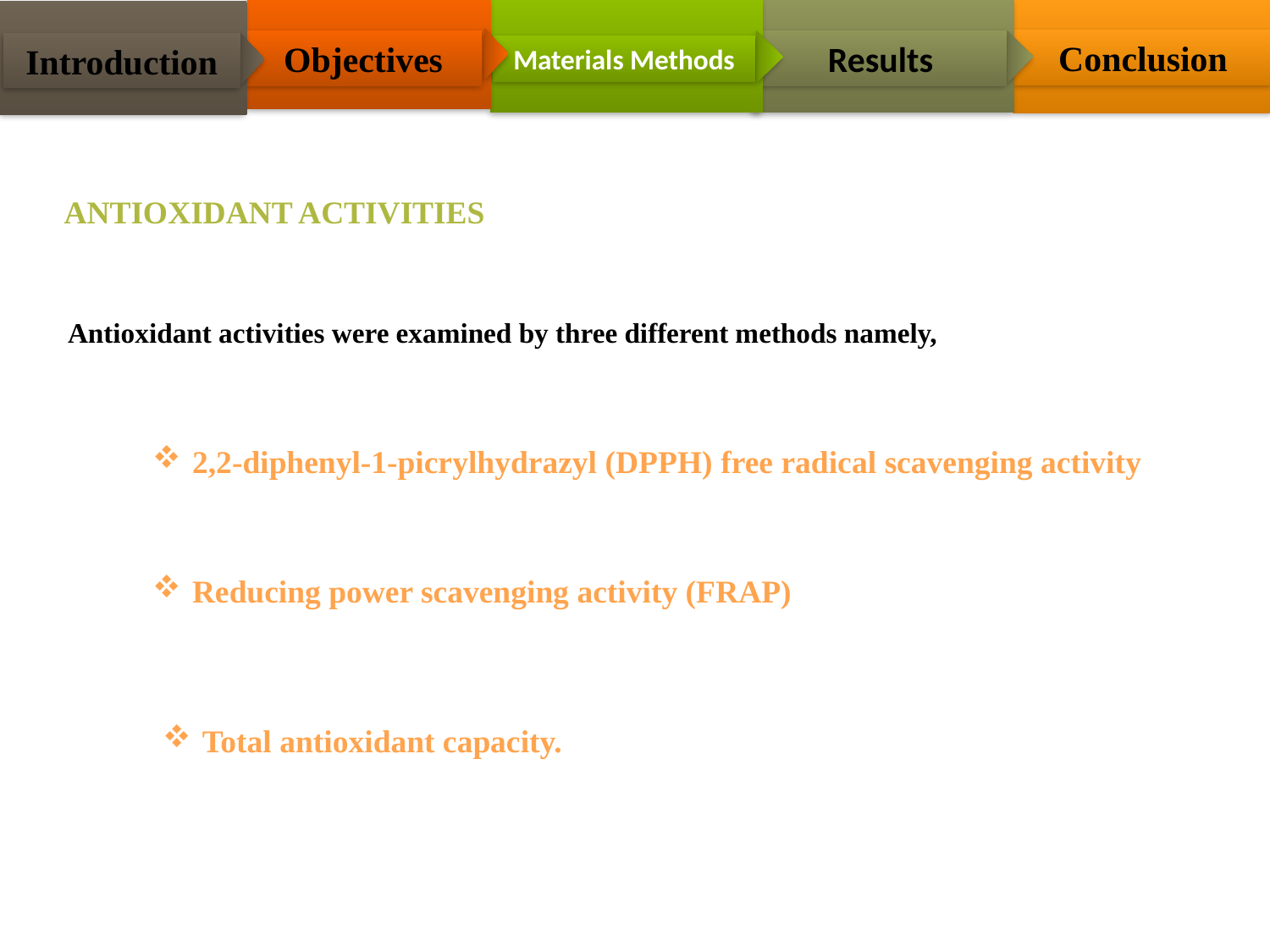

Conclusion
Results
Objectives
Introduction
Materials Methods
Antioxidant activities
Antioxidant activities were examined by three different methods namely,
2,2-diphenyl-1-picrylhydrazyl (DPPH) free radical scavenging activity
Reducing power scavenging activity (FRAP)
Total antioxidant capacity.